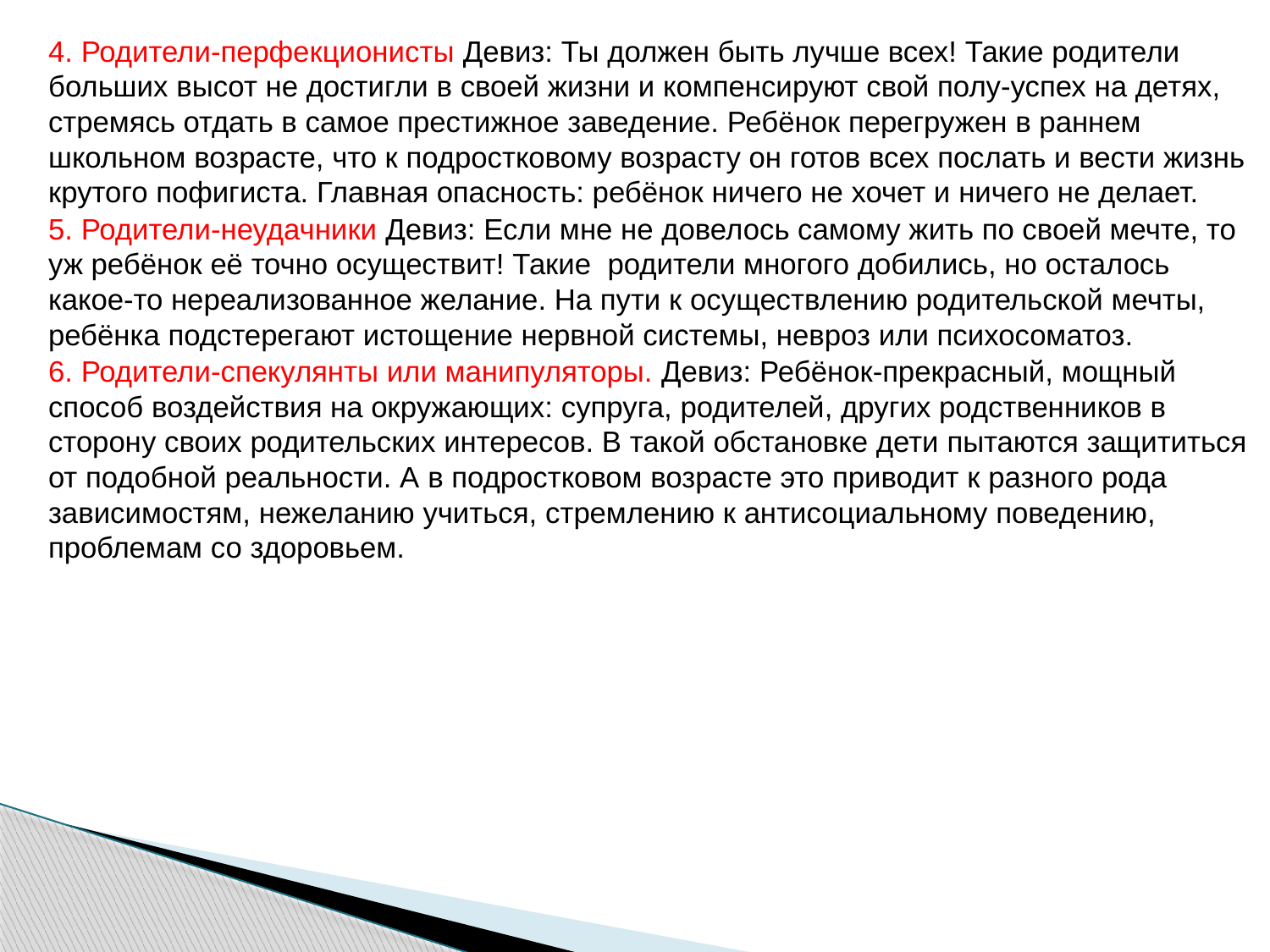

4. Родители-перфекционисты Девиз: Ты должен быть лучше всех! Такие родители больших высот не достигли в своей жизни и компенсируют свой полу-успех на детях, стремясь отдать в самое престижное заведение. Ребёнок перегружен в раннем школьном возрасте, что к подростковому возрасту он готов всех послать и вести жизнь крутого пофигиста. Главная опасность: ребёнок ничего не хочет и ничего не делает.
5. Родители-неудачники Девиз: Если мне не довелось самому жить по своей мечте, то уж ребёнок её точно осуществит! Такие  родители многого добились, но осталось какое-то нереализованное желание. На пути к осуществлению родительской мечты, ребёнка подстерегают истощение нервной системы, невроз или психосоматоз.
6. Родители-спекулянты или манипуляторы. Девиз: Ребёнок-прекрасный, мощный способ воздействия на окружающих: супруга, родителей, других родственников в сторону своих родительских интересов. В такой обстановке дети пытаются защититься от подобной реальности. А в подростковом возрасте это приводит к разного рода зависимостям, нежеланию учиться, стремлению к антисоциальному поведению, проблемам со здоровьем.